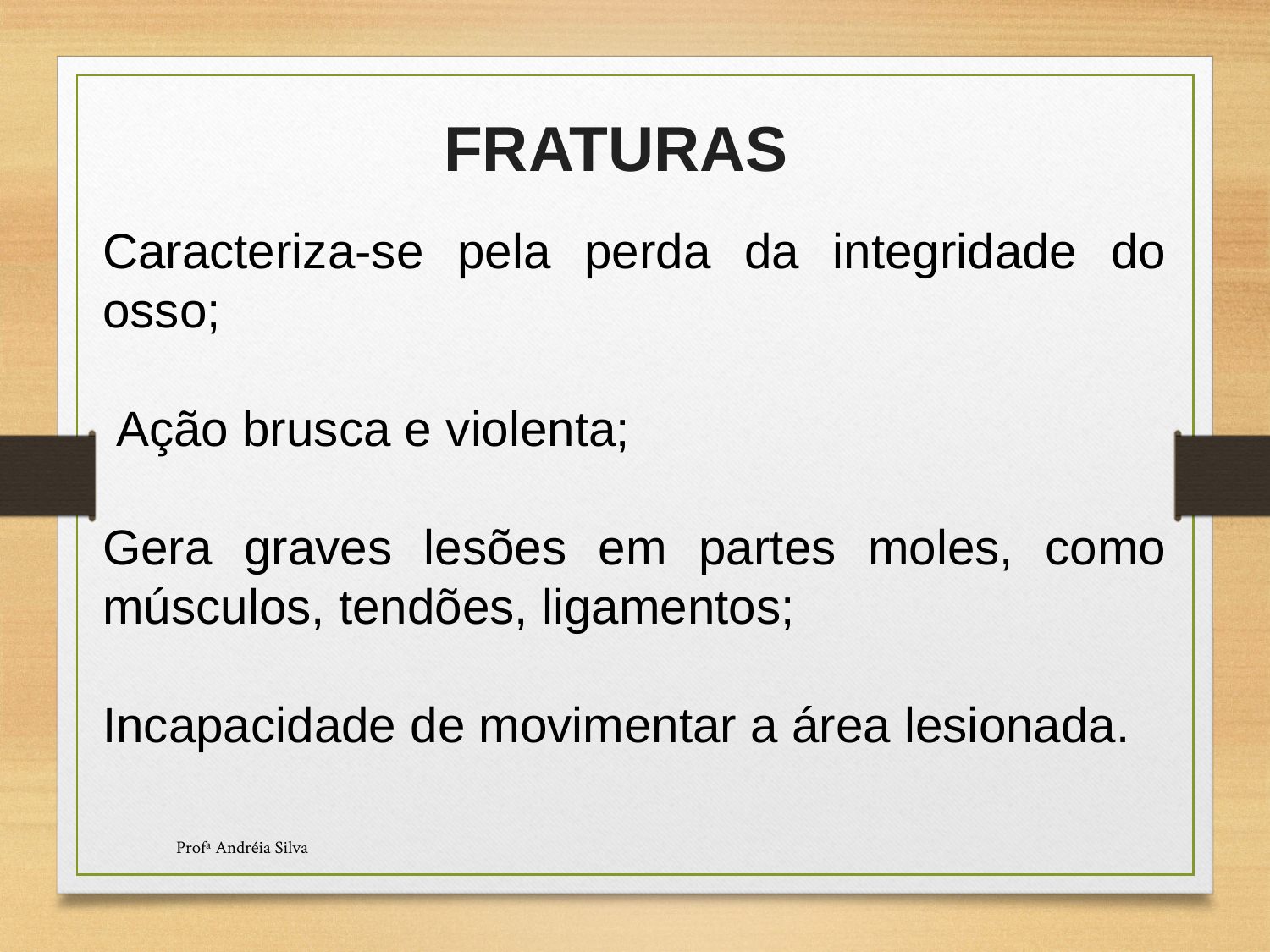

FRATURAS
Caracteriza-se pela perda da integridade do osso;

 Ação brusca e violenta;

Gera graves lesões em partes moles, como músculos, tendões, ligamentos;

Incapacidade de movimentar a área lesionada.
Profª Andréia Silva